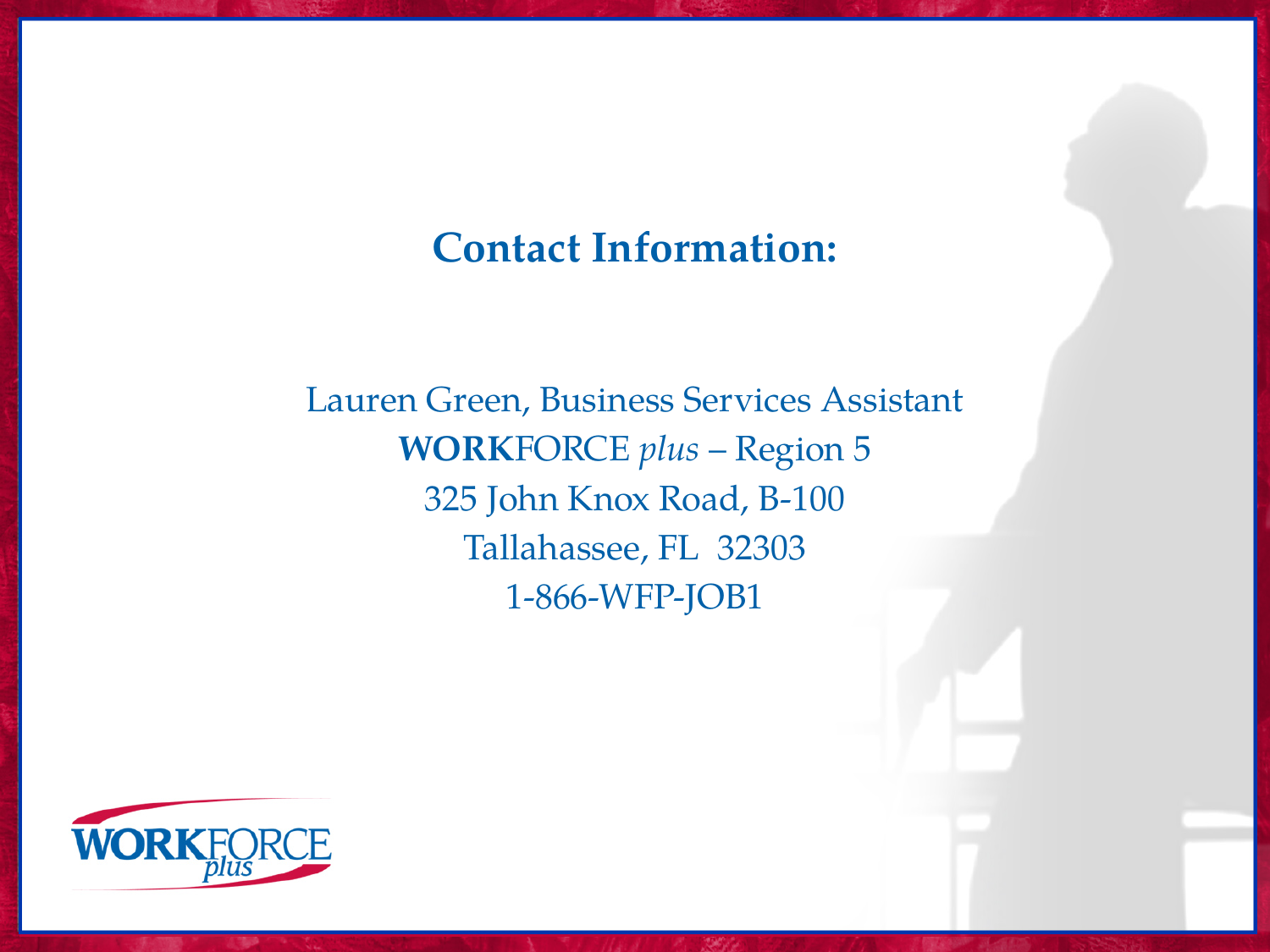

Contact Information:

Lauren Green, Business Services Assistant
WORKFORCE plus – Region 5
325 John Knox Road, B-100
Tallahassee, FL  32303
1-866-WFP-JOB1